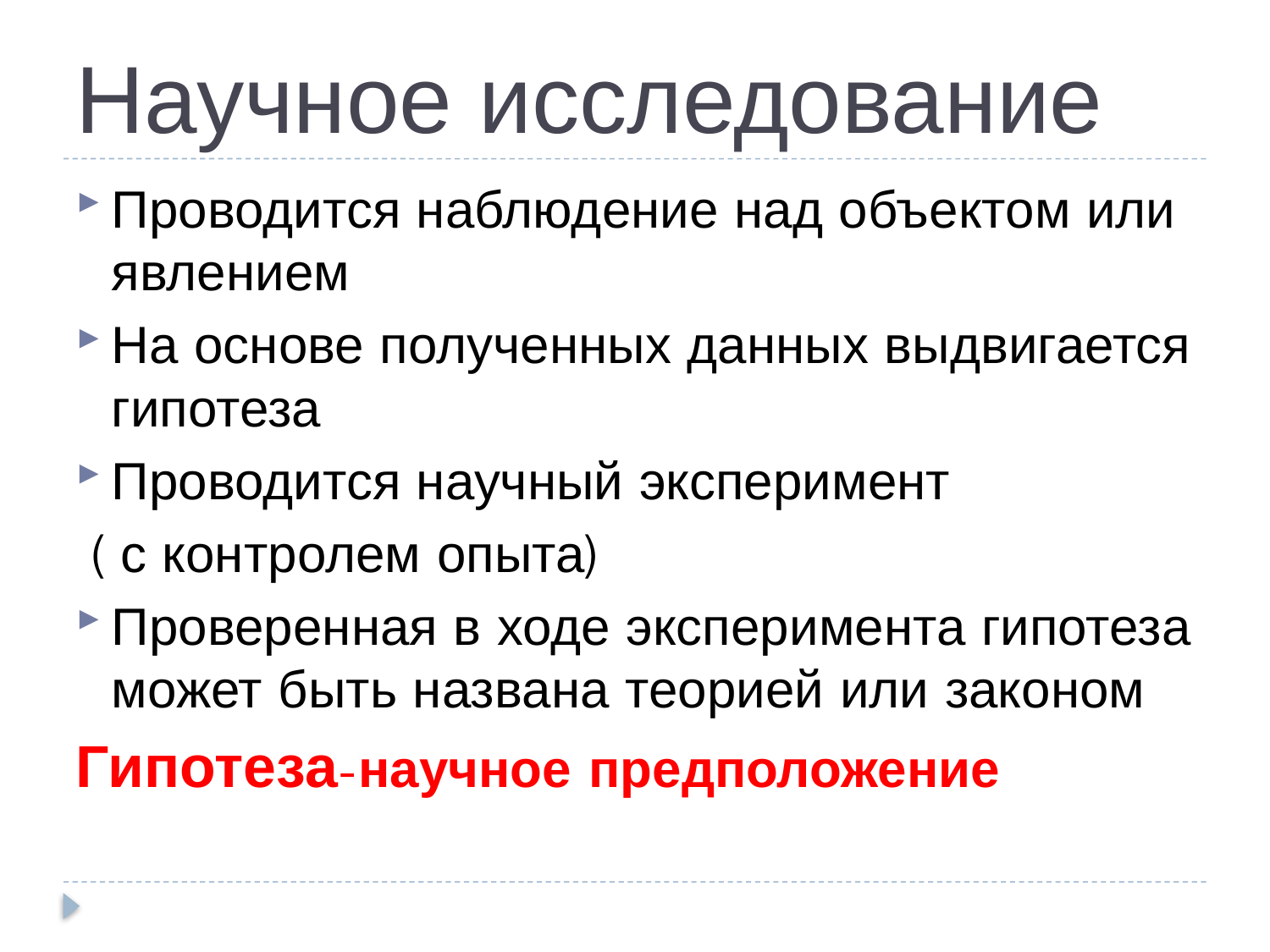

# Научное исследование
Проводится наблюдение над объектом или явлением
На основе полученных данных выдвигается гипотеза
Проводится научный эксперимент
 ( с контролем опыта)
Проверенная в ходе эксперимента гипотеза может быть названа теорией или законом
Гипотеза-научное предположение